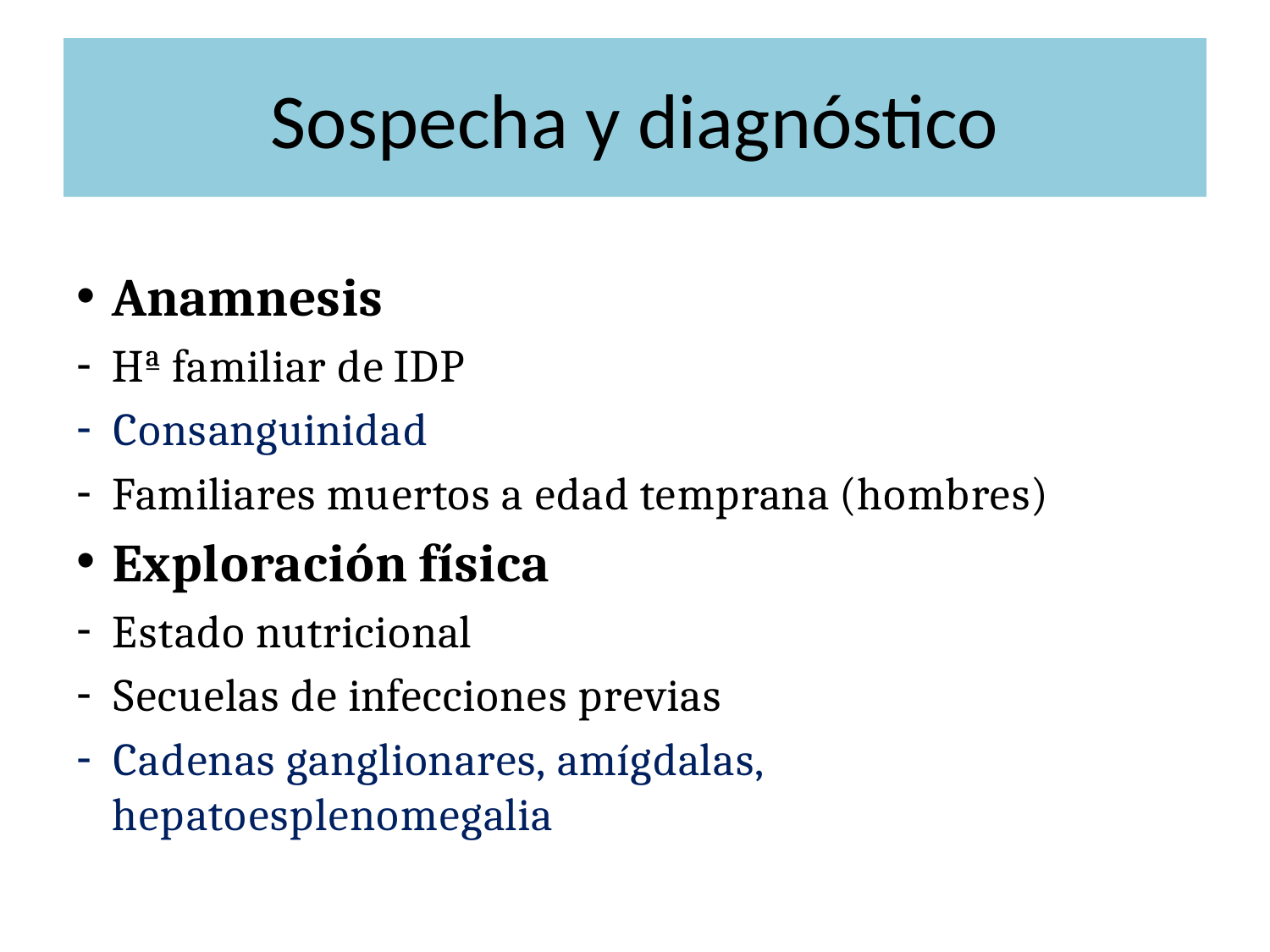

# Sospecha y diagnóstico
Anamnesis
Hª familiar de IDP
Consanguinidad
Familiares muertos a edad temprana (hombres)
Exploración física
Estado nutricional
Secuelas de infecciones previas
Cadenas ganglionares, amígdalas, hepatoesplenomegalia